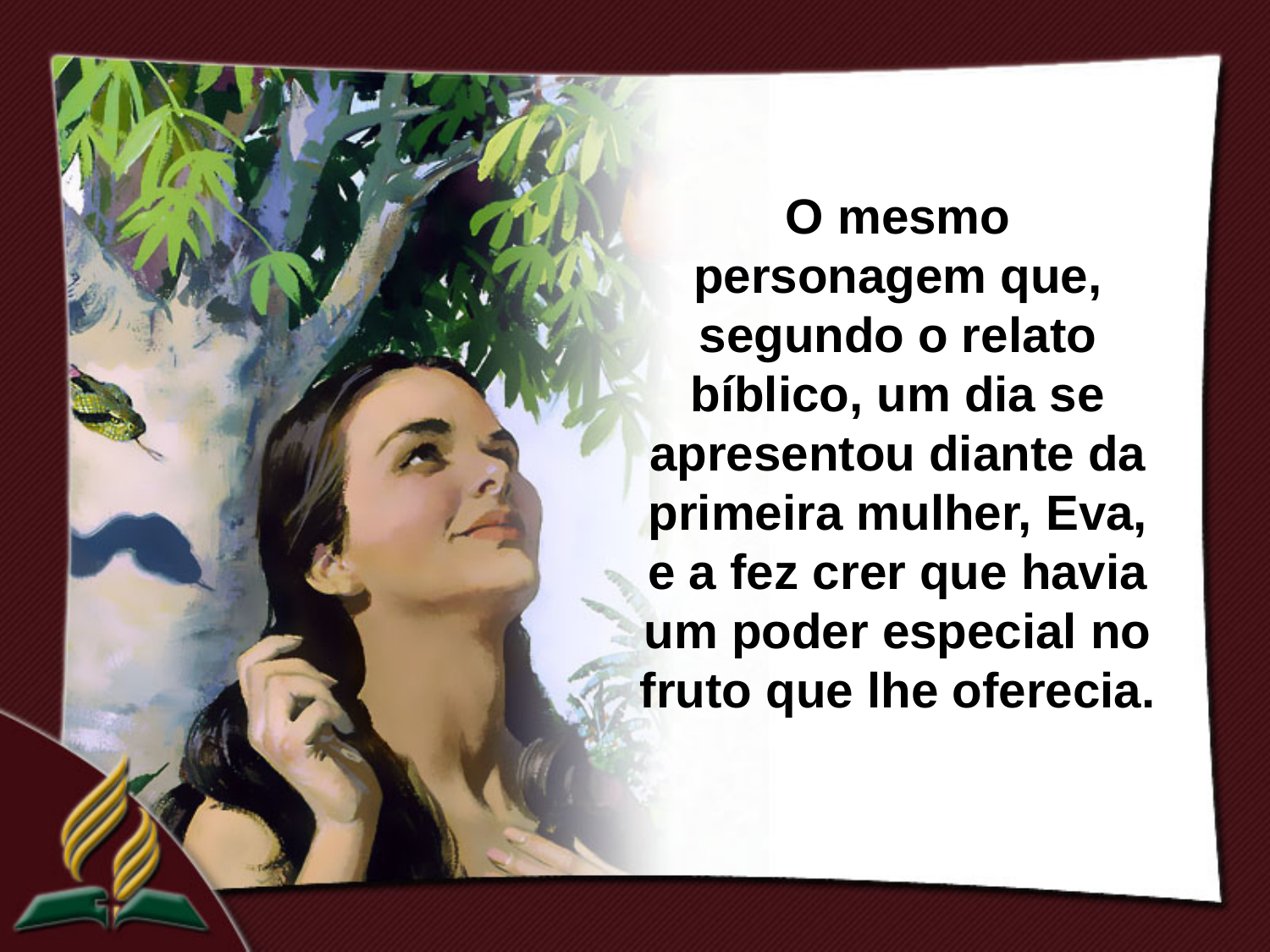

O mesmo personagem que, segundo o relato bíblico, um dia se apresentou diante da primeira mulher, Eva, e a fez crer que havia um poder especial no fruto que lhe oferecia.